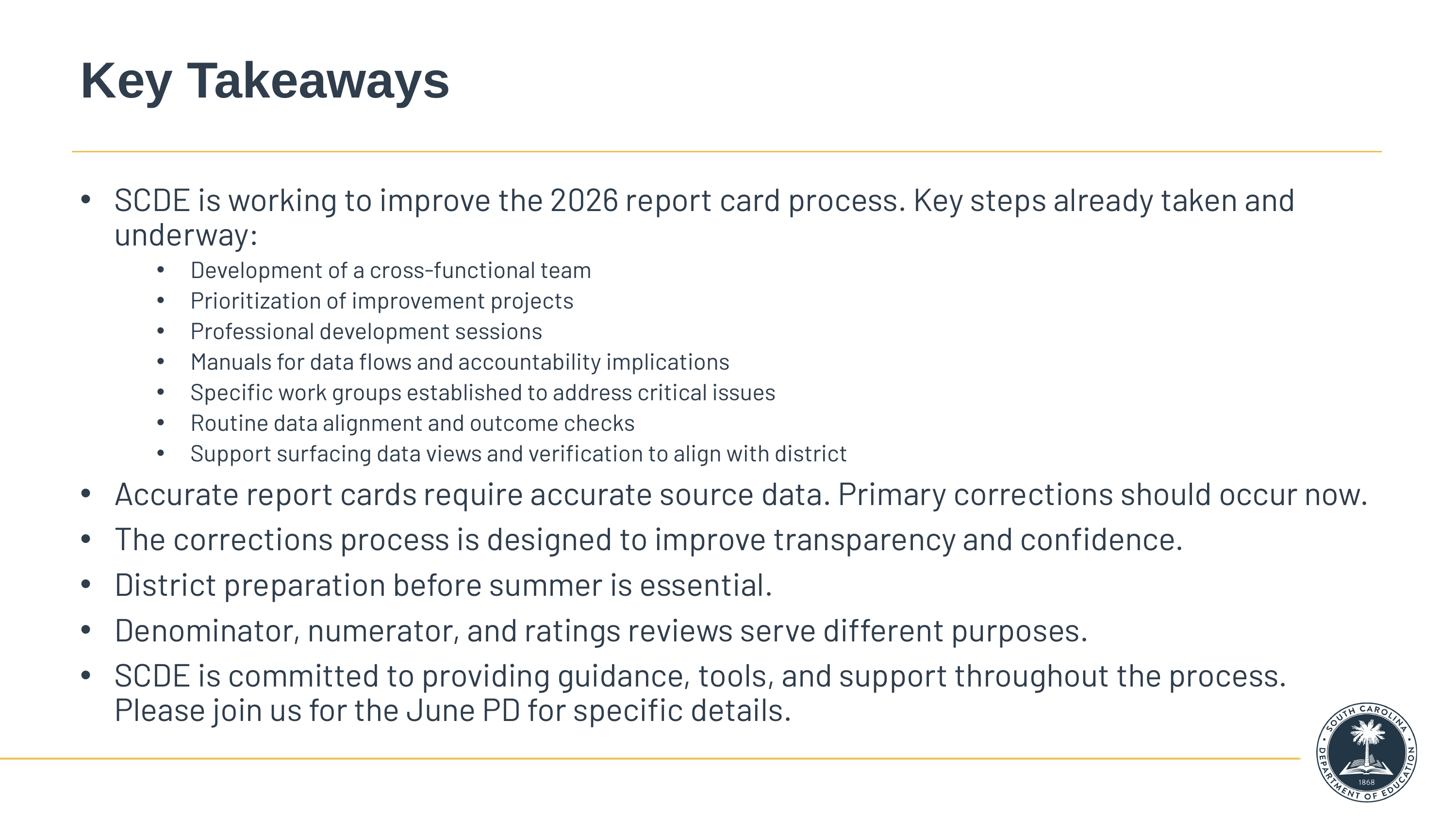

# Key Takeaways
SCDE is working to improve the 2026 report card process. Key steps already taken and underway:
Development of a cross-functional team
Prioritization of improvement projects
Professional development sessions
Manuals for data flows and accountability implications
Specific work groups established to address critical issues
Routine data alignment and outcome checks
Support surfacing data views and verification to align with district needs
Accurate report cards require accurate source data. Primary corrections should occur now.
The corrections process is designed to improve transparency and confidence.
District preparation before summer is essential.
Denominator, numerator, and ratings reviews serve different purposes.
SCDE is committed to providing guidance, tools, and support throughout the process. Please join us for the June PD for specific details.